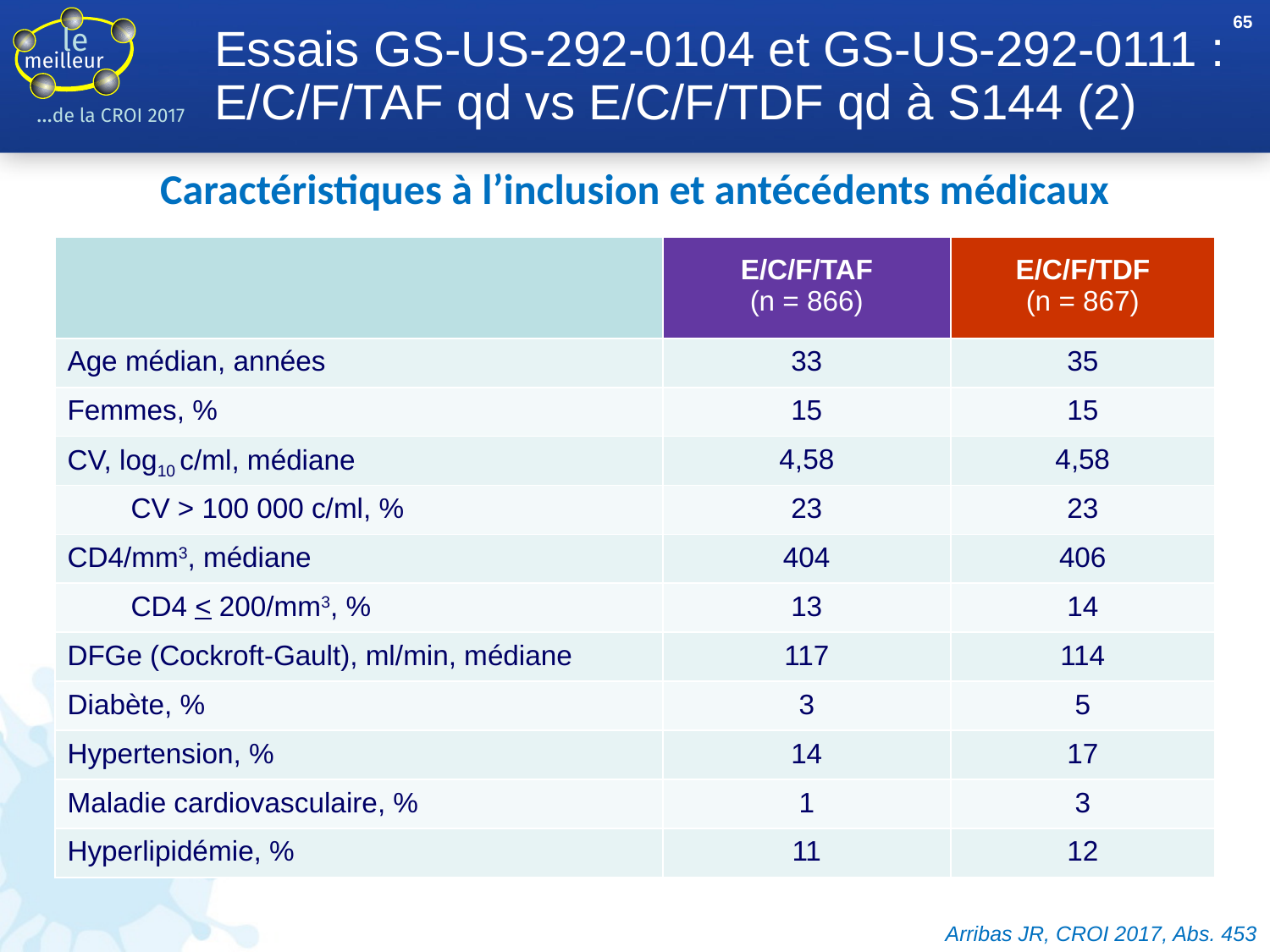

# Essais GS-US-292-0104 et GS-US-292-0111 : E/C/F/TAF qd vs E/C/F/TDF qd à S144 (2)
65
Caractéristiques à l’inclusion et antécédents médicaux
|  | E/C/F/TAF (n = 866) | E/C/F/TDF (n = 867) |
| --- | --- | --- |
| Age médian, années | 33 | 35 |
| Femmes, % | 15 | 15 |
| CV, log10 c/ml, médiane | 4,58 | 4,58 |
| CV > 100 000 c/ml, % | 23 | 23 |
| CD4/mm3, médiane | 404 | 406 |
| CD4 < 200/mm3, % | 13 | 14 |
| DFGe (Cockroft-Gault), ml/min, médiane | 117 | 114 |
| Diabète, % | 3 | 5 |
| Hypertension, % | 14 | 17 |
| Maladie cardiovasculaire, % | 1 | 3 |
| Hyperlipidémie, % | 11 | 12 |
Arribas JR, CROI 2017, Abs. 453